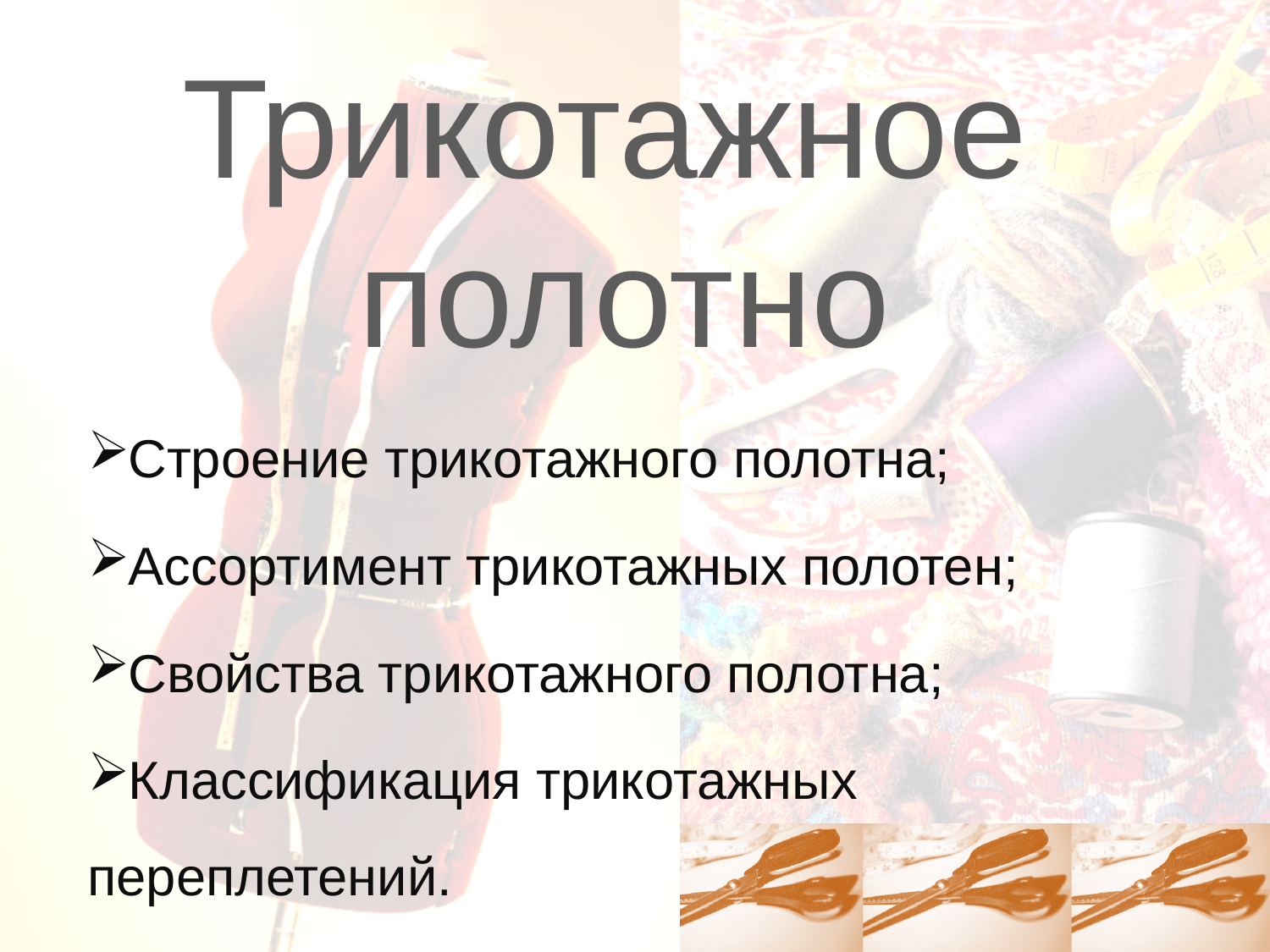

# Трикотажное полотно
Строение трикотажного полотна;
Ассортимент трикотажных полотен;
Свойства трикотажного полотна;
Классификация трикотажных переплетений.